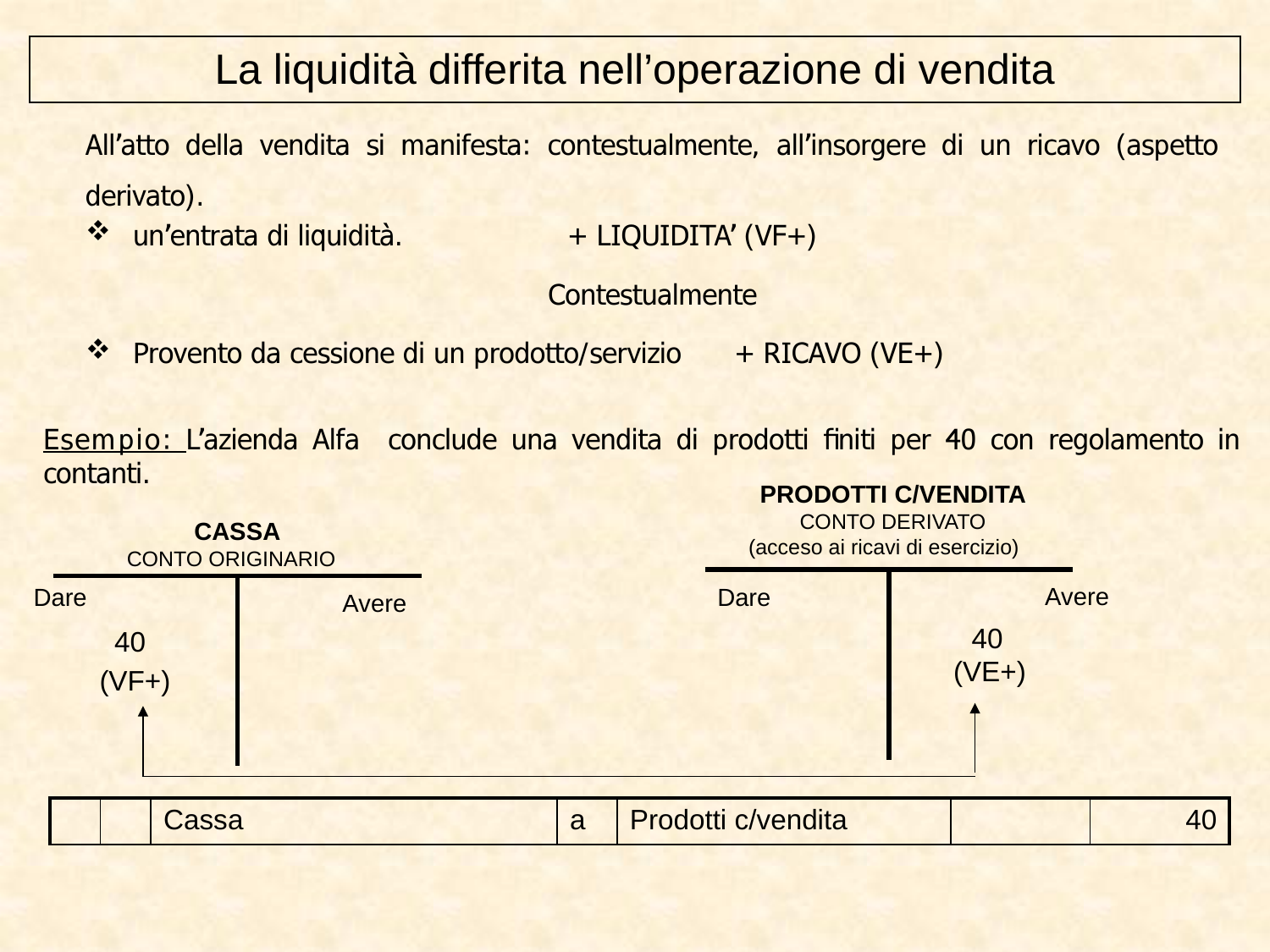

La liquidità differita nell’operazione di vendita
All’atto della vendita si manifesta: contestualmente, all’insorgere di un ricavo (aspetto derivato).
un’entrata di liquidità.                   + LIQUIDITA’ (VF+)

Contestualmente

Provento da cessione di un prodotto/servizio      + RICAVO (VE+)

Esempio: L’azienda Alfa  conclude una vendita di prodotti finiti per 40 con regolamento in contanti.

PRODOTTI C/VENDITA
CONTO DERIVATO
(acceso ai ricavi di esercizio)
CASSA
CONTO ORIGINARIO
|  |  |
| --- | --- |
Avere
Dare
Dare
|  |  |
| --- | --- |
Avere
40
40
(VE+)
(VF+)
|  |  | Cassa | a | Prodotti c/vendita |  | 40 |
| --- | --- | --- | --- | --- | --- | --- |